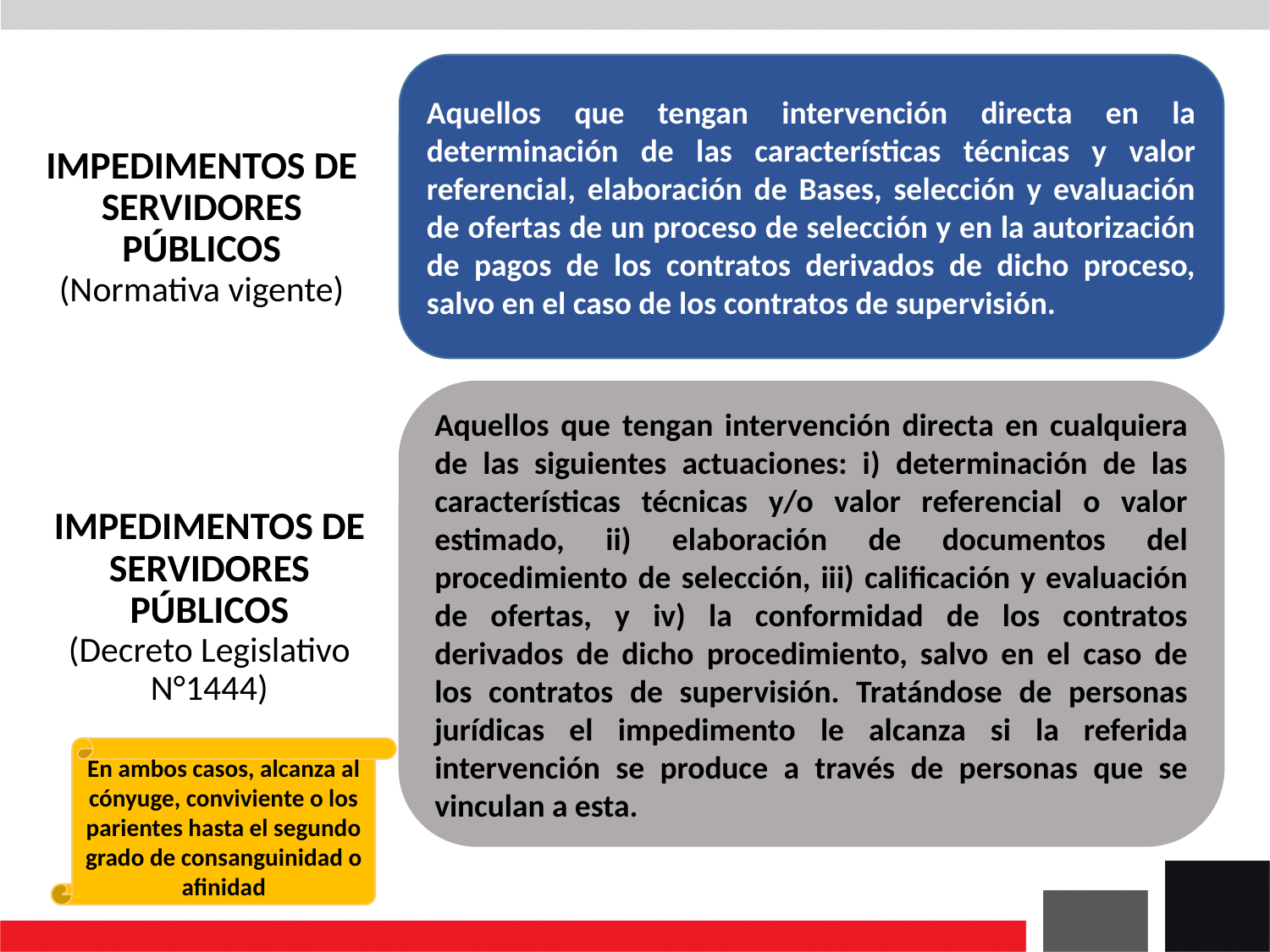

Aquellos que tengan intervención directa en la determinación de las características técnicas y valor referencial, elaboración de Bases, selección y evaluación de ofertas de un proceso de selección y en la autorización de pagos de los contratos derivados de dicho proceso, salvo en el caso de los contratos de supervisión.
IMPEDIMENTOS DE SERVIDORES PÚBLICOS
(Normativa vigente)
Aquellos que tengan intervención directa en cualquiera de las siguientes actuaciones: i) determinación de las características técnicas y/o valor referencial o valor estimado, ii) elaboración de documentos del procedimiento de selección, iii) calificación y evaluación de ofertas, y iv) la conformidad de los contratos derivados de dicho procedimiento, salvo en el caso de los contratos de supervisión. Tratándose de personas jurídicas el impedimento le alcanza si la referida intervención se produce a través de personas que se vinculan a esta.
IMPEDIMENTOS DE SERVIDORES PÚBLICOS
(Decreto Legislativo N°1444)
En ambos casos, alcanza al cónyuge, conviviente o los parientes hasta el segundo grado de consanguinidad o afinidad